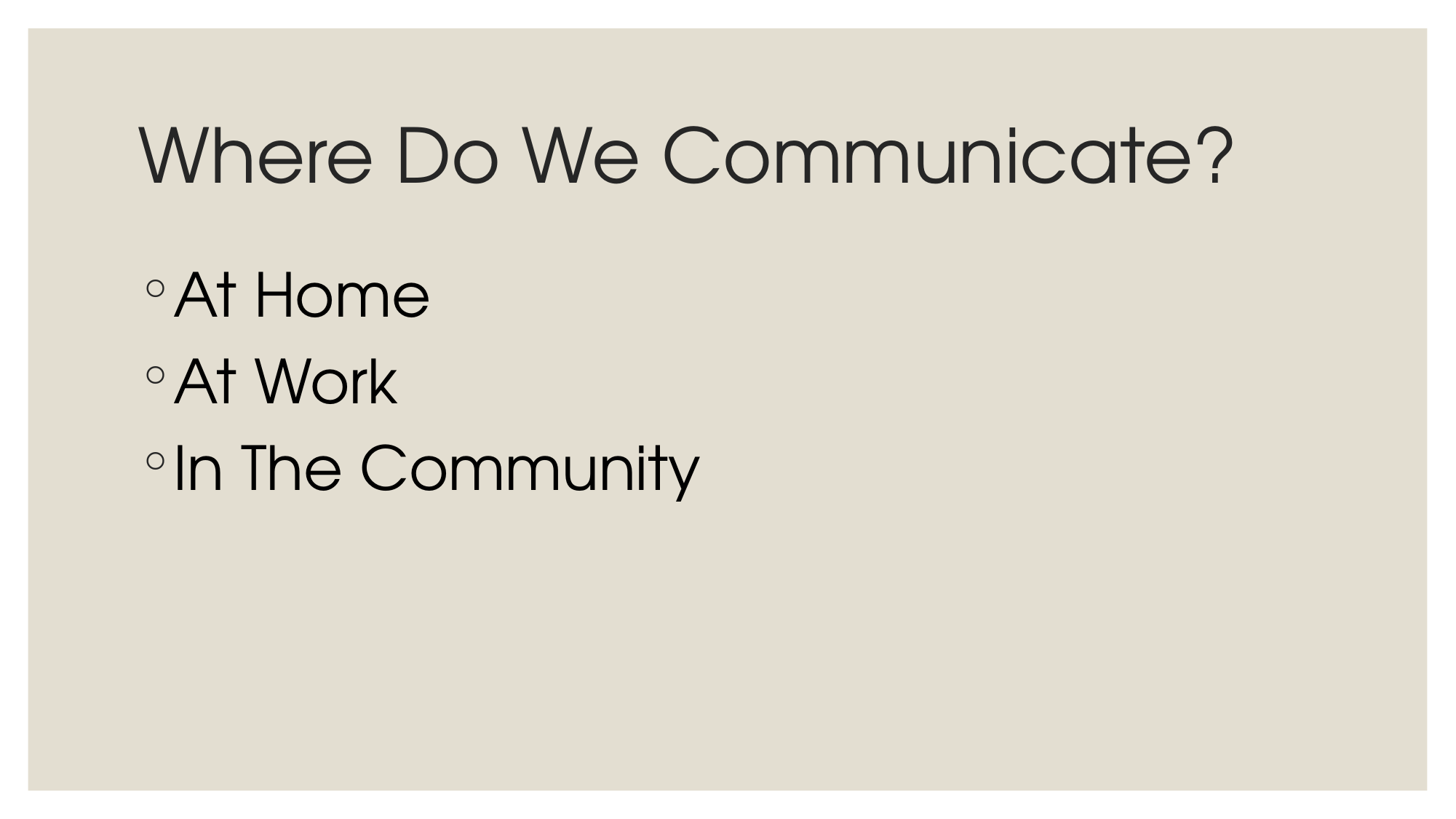

# Where Do We Communicate?
At Home
At Work
In The Community